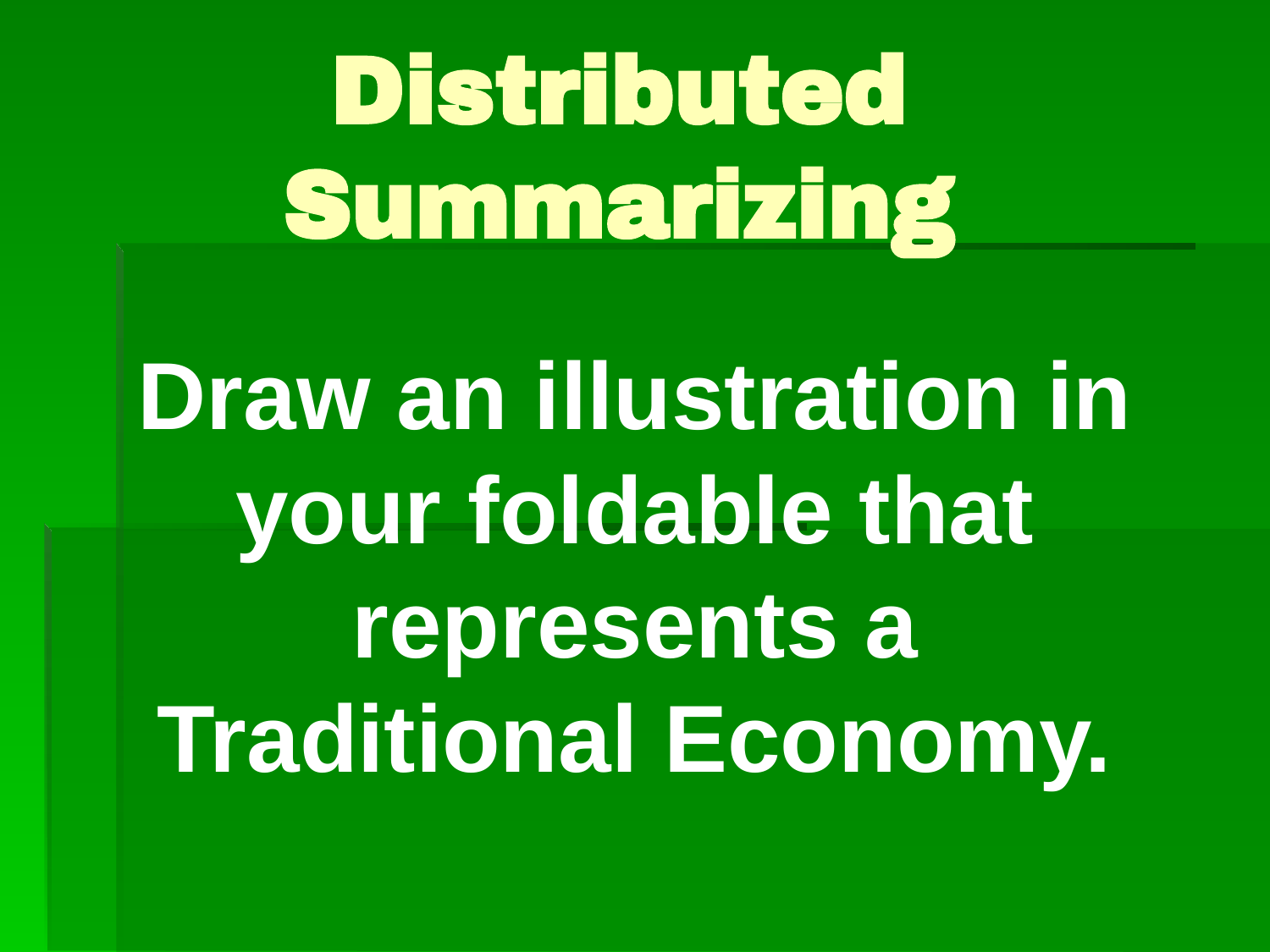

# Distributed Summarizing
Draw an illustration in your foldable that represents a Traditional Economy.